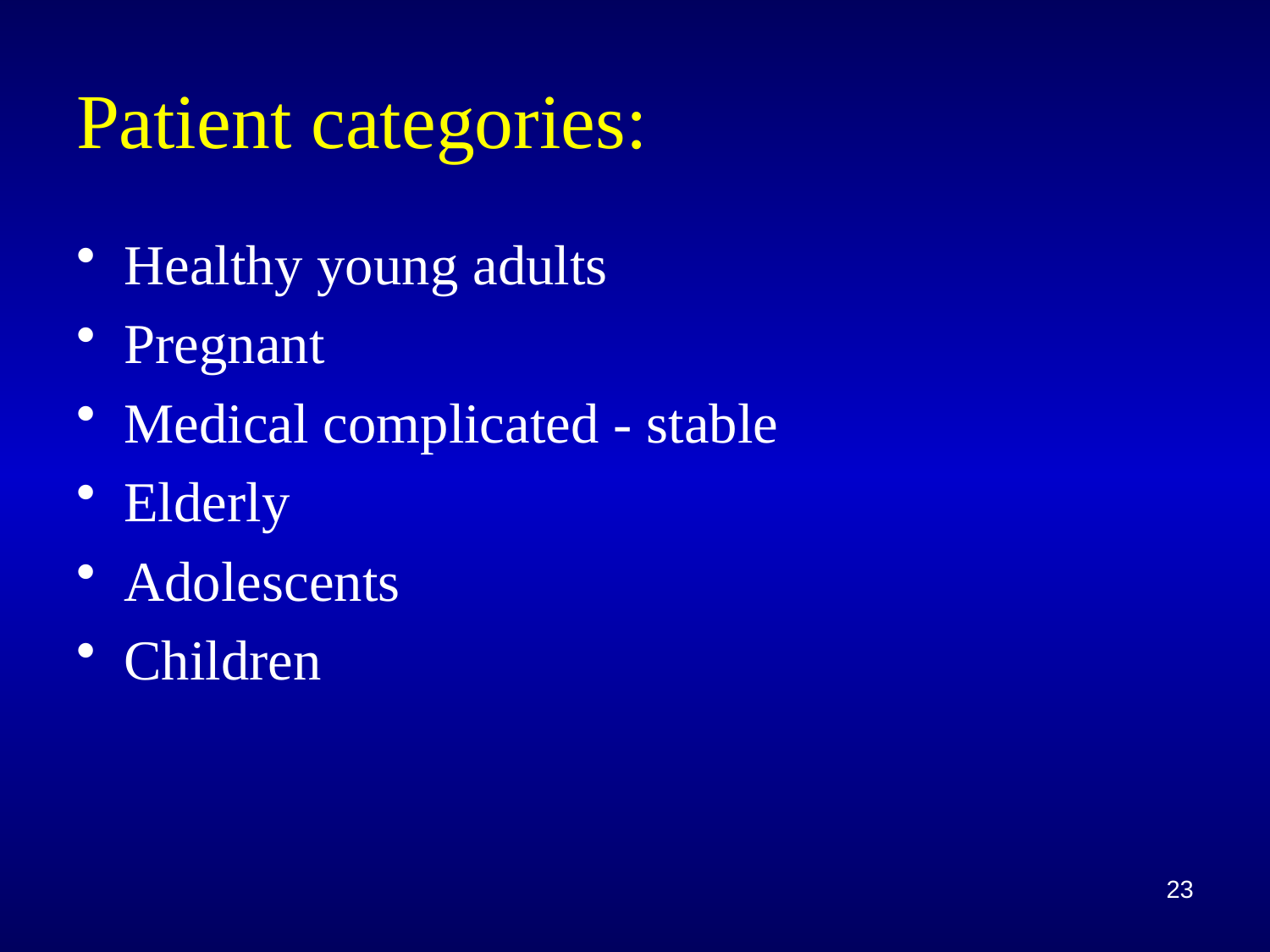

# Patient categories:
Healthy young adults
Pregnant
Medical complicated - stable
Elderly
Adolescents
Children
23